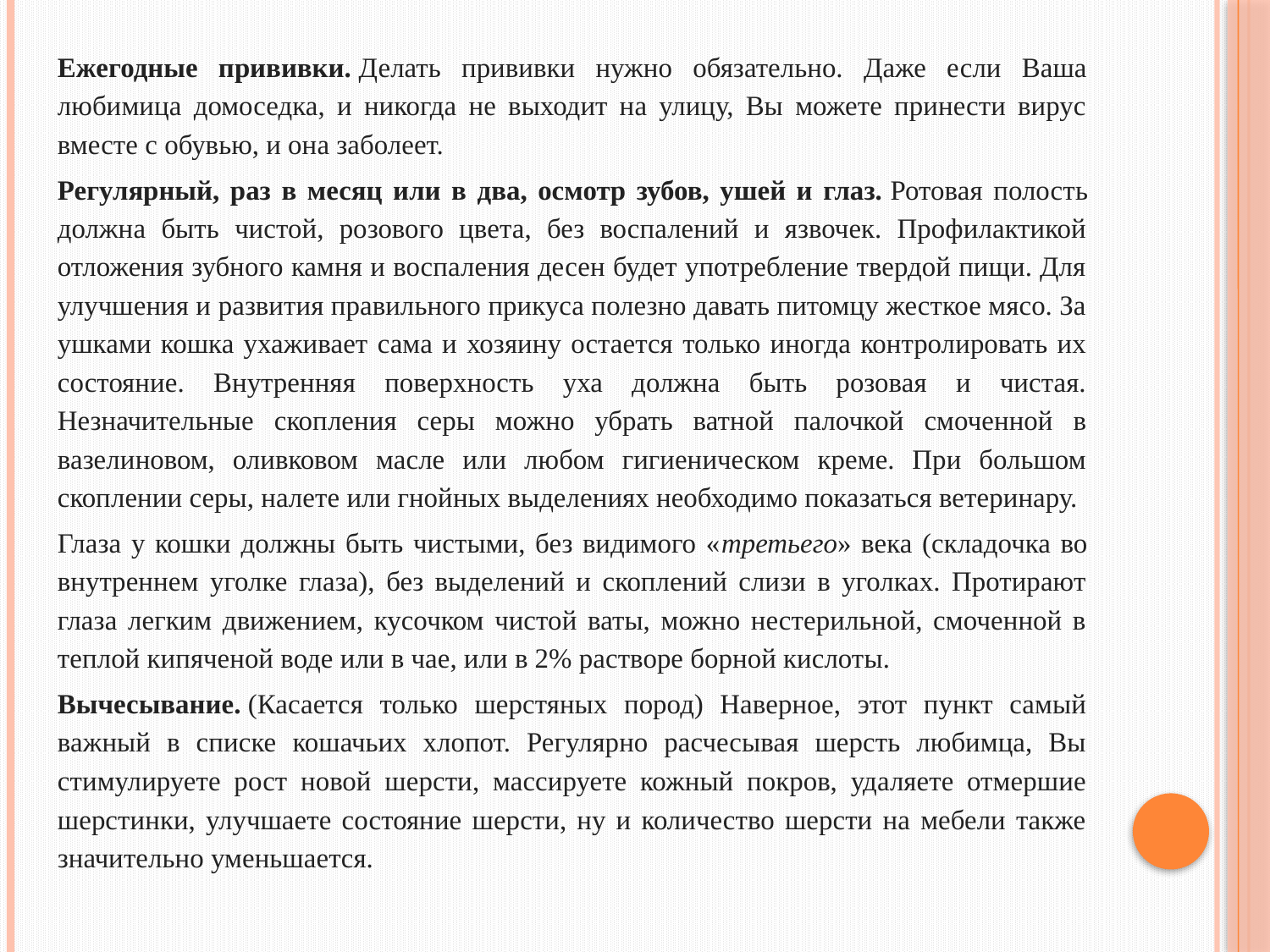

Ежегодные прививки. Делать прививки нужно обязательно. Даже если Ваша любимица домоседка, и никогда не выходит на улицу, Вы можете принести вирус вместе с обувью, и она заболеет.
Регулярный, раз в месяц или в два, осмотр зубов, ушей и глаз. Ротовая полость должна быть чистой, розового цвета, без воспалений и язвочек. Профилактикой отложения зубного камня и воспаления десен будет употребление твердой пищи. Для улучшения и развития правильного прикуса полезно давать питомцу жесткое мясо. За ушками кошка ухаживает сама и хозяину остается только иногда контролировать их состояние. Внутренняя поверхность уха должна быть розовая и чистая. Незначительные скопления серы можно убрать ватной палочкой смоченной в вазелиновом, оливковом масле или любом гигиеническом креме. При большом скоплении серы, налете или гнойных выделениях необходимо показаться ветеринару.
Глаза у кошки должны быть чистыми, без видимого «третьего» века (складочка во внутреннем уголке глаза), без выделений и скоплений слизи в уголках. Протирают глаза легким движением, кусочком чистой ваты, можно нестерильной, смоченной в теплой кипяченой воде или в чае, или в 2% растворе борной кислоты.
Вычесывание. (Касается только шерстяных пород) Наверное, этот пункт самый важный в списке кошачьих хлопот. Регулярно расчесывая шерсть любимца, Вы стимулируете рост новой шерсти, массируете кожный покров, удаляете отмершие шерстинки, улучшаете состояние шерсти, ну и количество шерсти на мебели также значительно уменьшается.

#